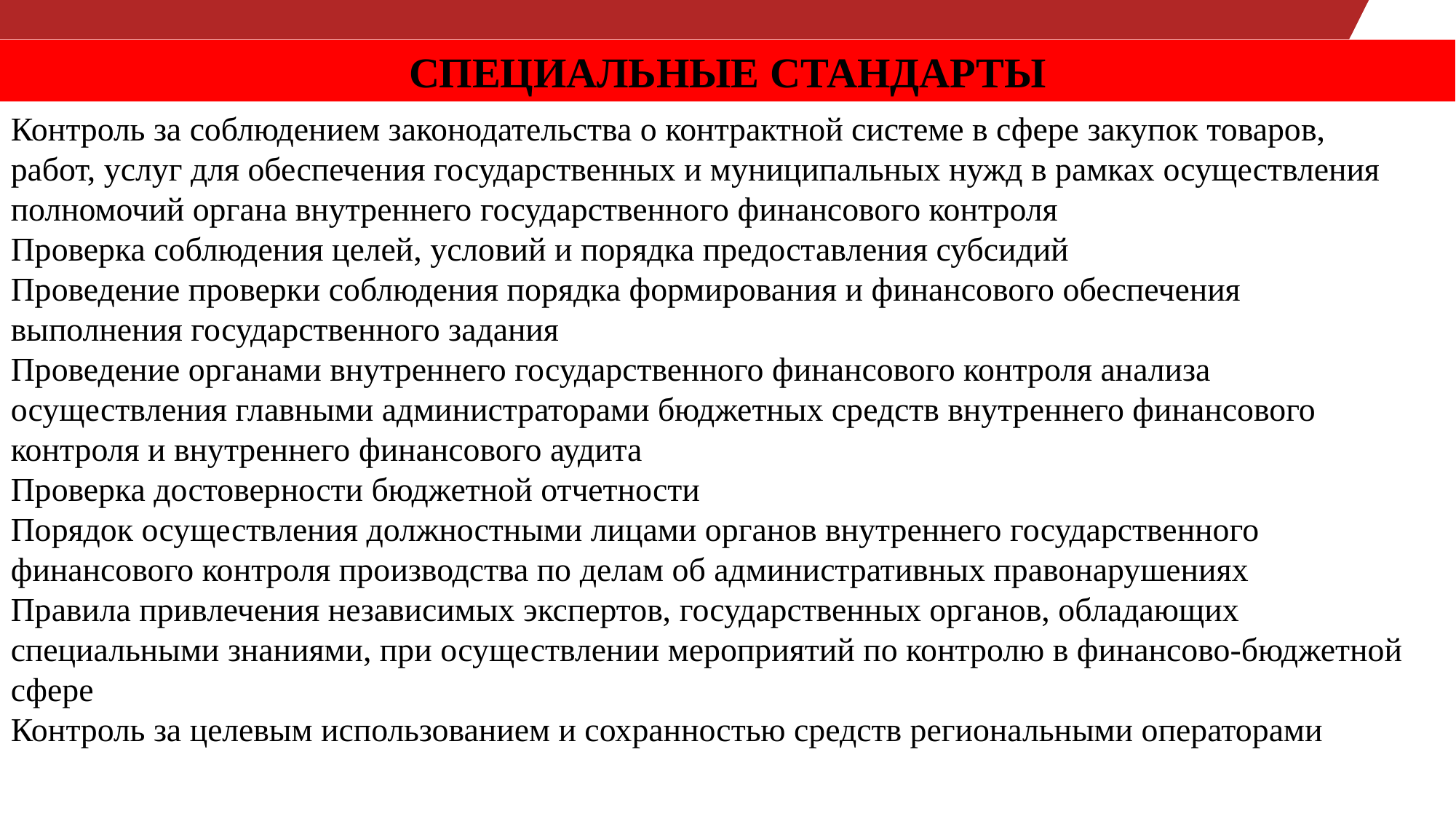

СПЕЦИАЛЬНЫЕ СТАНДАРТЫ

Контроль за соблюдением законодательства о контрактной системе в сфере закупок товаров, работ, услуг для обеспечения государственных и муниципальных нужд в рамках осуществления полномочий органа внутреннего государственного финансового контроля
Проверка соблюдения целей, условий и порядка предоставления субсидий
Проведение проверки соблюдения порядка формирования и финансового обеспечения выполнения государственного задания
Проведение органами внутреннего государственного финансового контроля анализа осуществления главными администраторами бюджетных средств внутреннего финансового контроля и внутреннего финансового аудита
Проверка достоверности бюджетной отчетности
Порядок осуществления должностными лицами органов внутреннего государственного финансового контроля производства по делам об административных правонарушениях
Правила привлечения независимых экспертов, государственных органов, обладающих специальными знаниями, при осуществлении мероприятий по контролю в финансово-бюджетной сфере
Контроль за целевым использованием и сохранностью средств региональными операторами